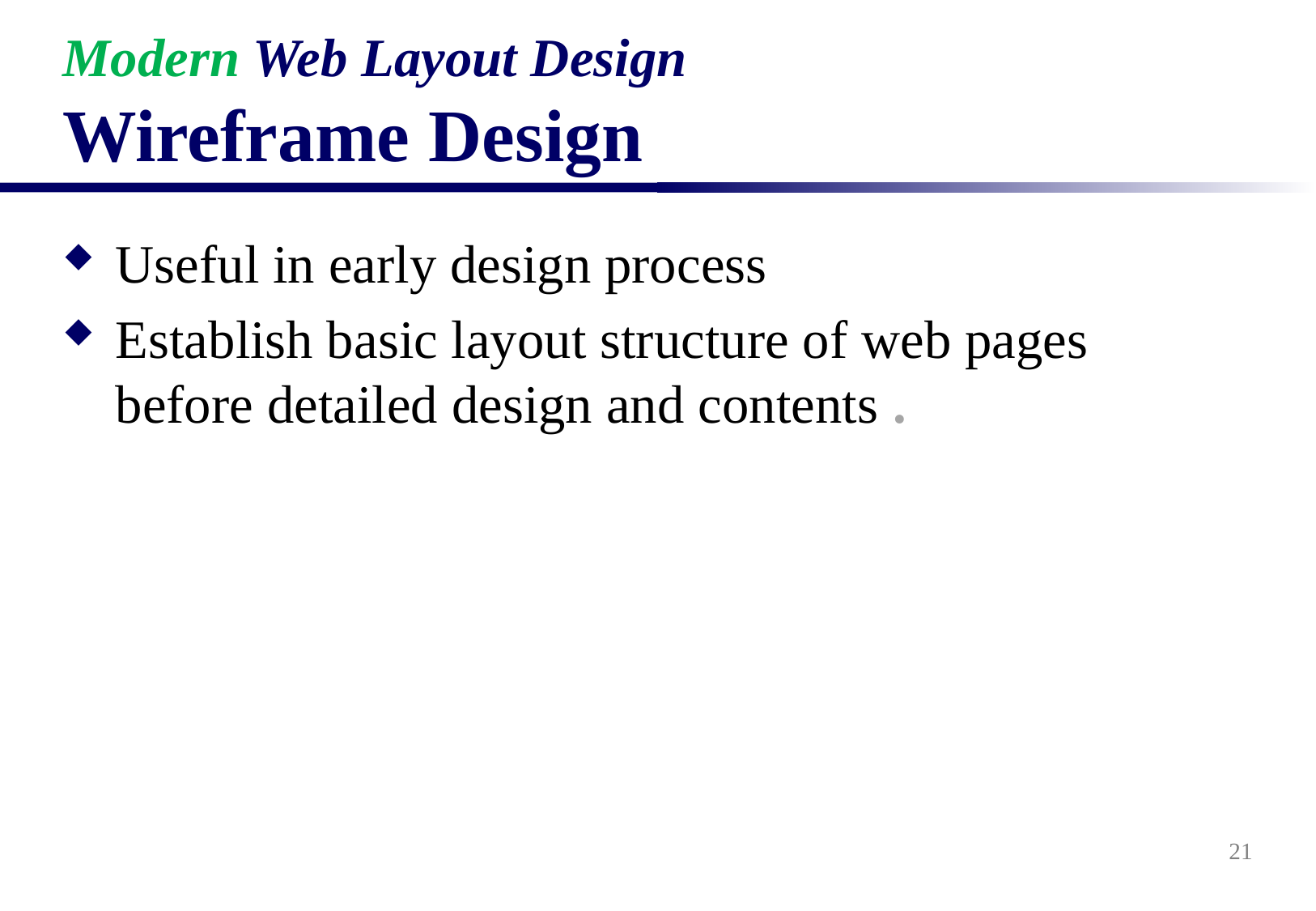

# Modern Web Layout Design Wireframe Design
Useful in early design process
Establish basic layout structure of web pages before detailed design and contents .
21